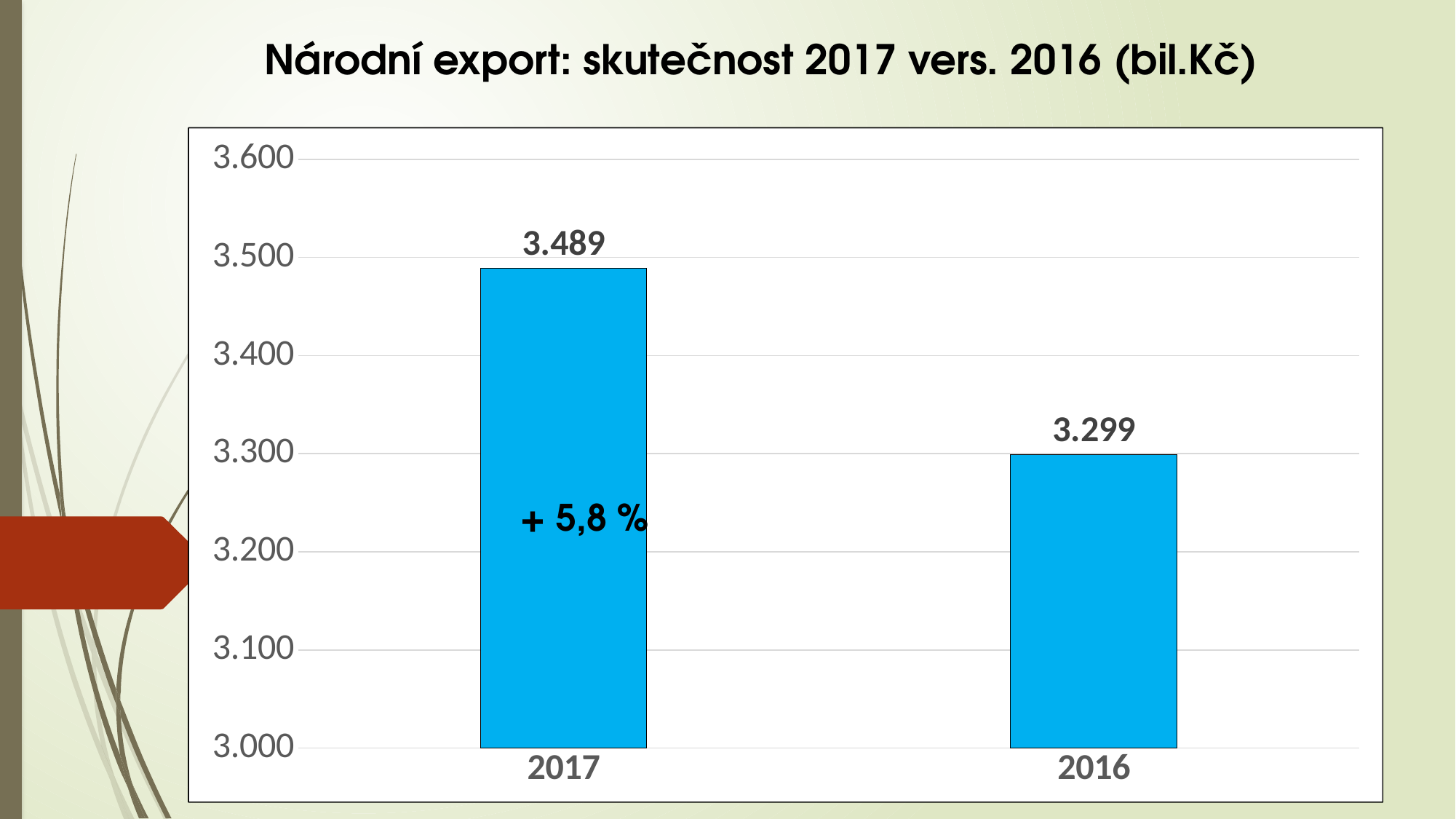

Národní export: skutečnost 2017 vers. 2016 (bil.Kč)

### Chart

| Category |  |
|---|---|
| 2017 | 3.489 |
| 2016 | 3.299 |
+ 5,8 %